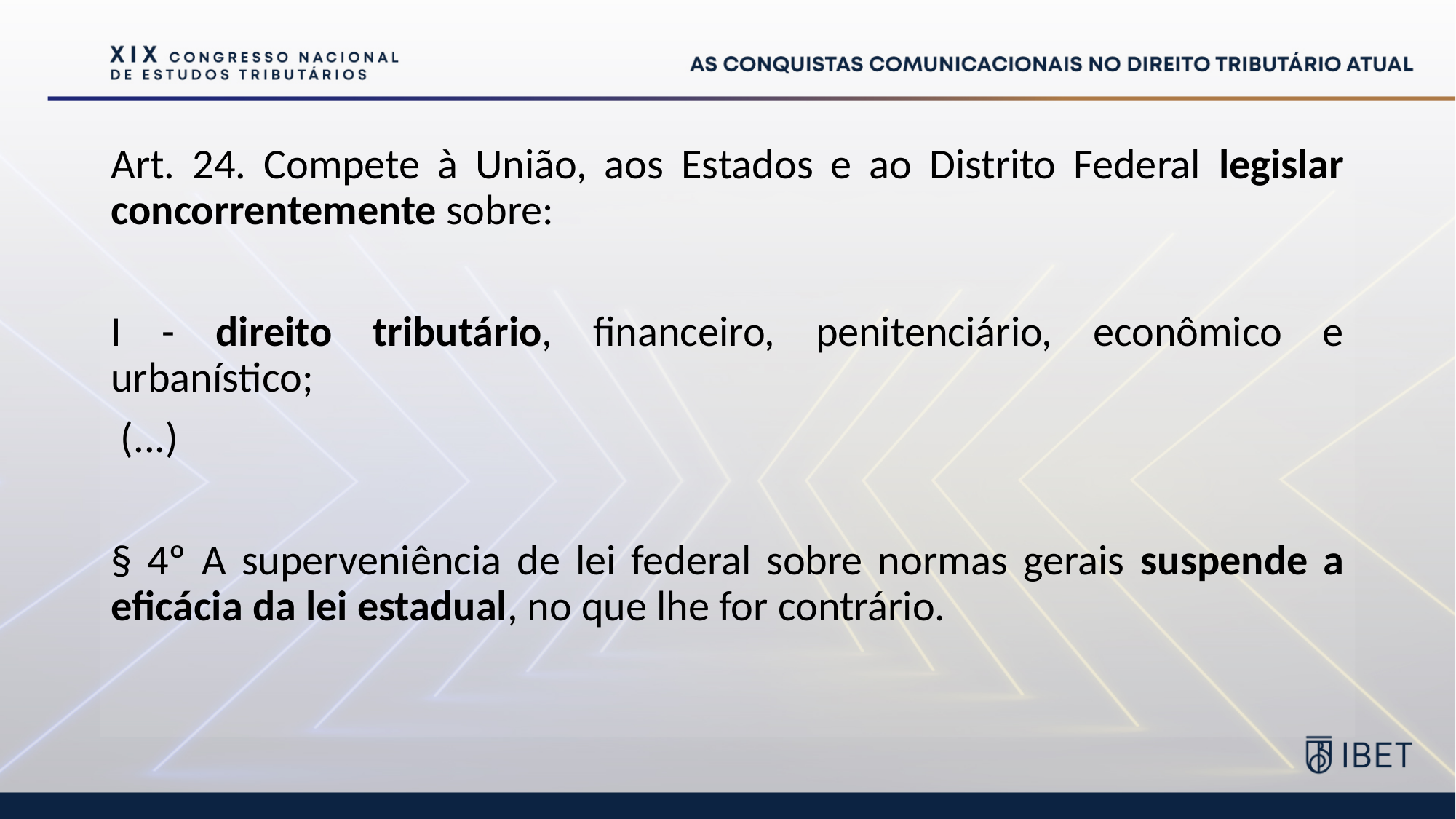

Art. 24. Compete à União, aos Estados e ao Distrito Federal legislar concorrentemente sobre:

I - direito tributário, financeiro, penitenciário, econômico e urbanístico;
 (...)

§ 4º A superveniência de lei federal sobre normas gerais suspende a eficácia da lei estadual, no que lhe for contrário.